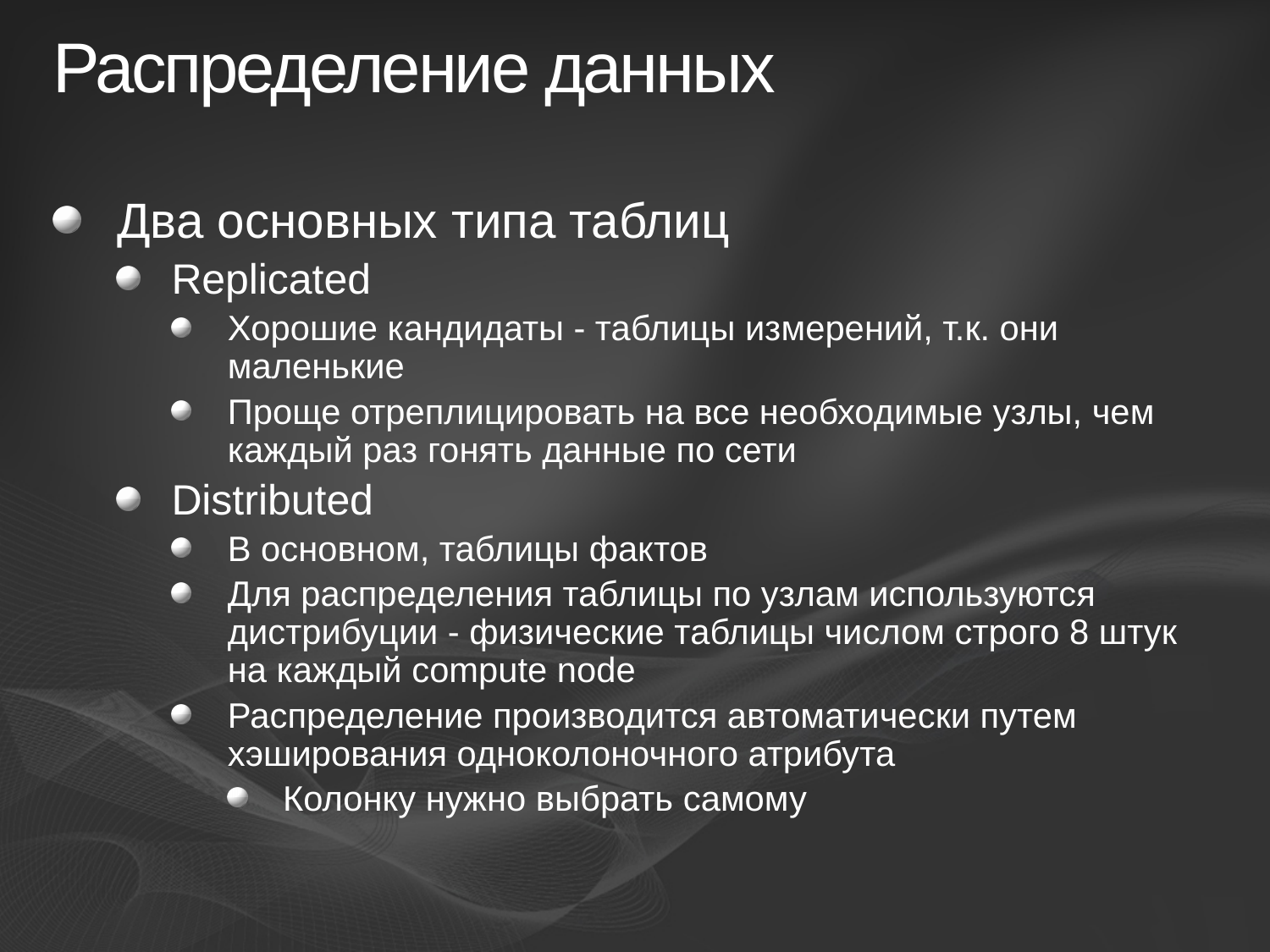

# Распределение данных
Два основных типа таблиц
Replicated
Хорошие кандидаты - таблицы измерений, т.к. они маленькие
Проще отреплицировать на все необходимые узлы, чем каждый раз гонять данные по сети
Distributed
В основном, таблицы фактов
Для распределения таблицы по узлам используются дистрибуции - физические таблицы числом строго 8 штук на каждый compute node
Распределение производится автоматически путем хэширования одноколоночного атрибута
Колонку нужно выбрать самому